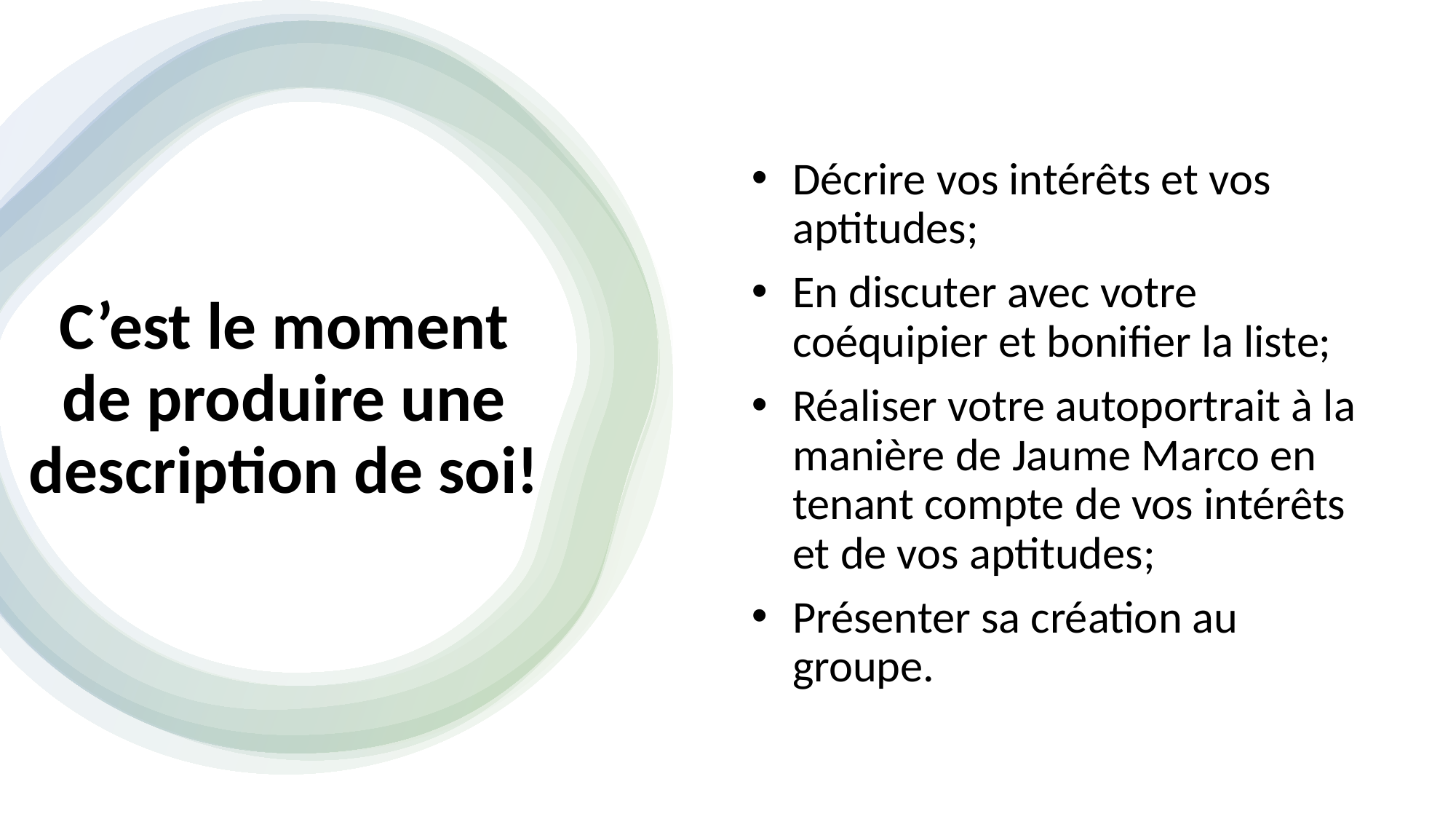

Décrire vos intérêts et vos aptitudes;
En discuter avec votre coéquipier et bonifier la liste;
Réaliser votre autoportrait à la manière de Jaume Marco en tenant compte de vos intérêts et de vos aptitudes;
Présenter sa création au groupe.
# C’est le moment de produire une description de soi!